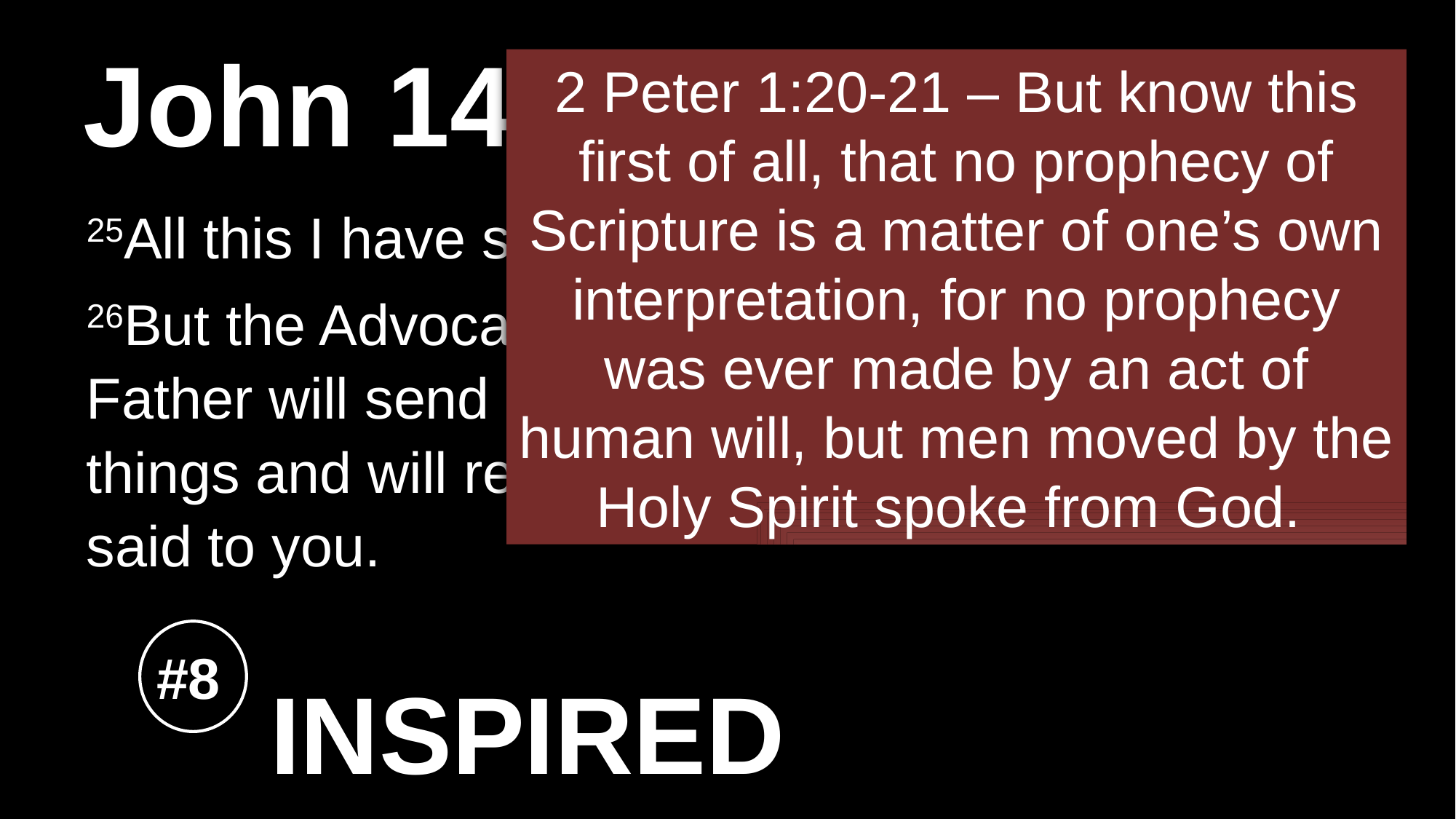

# John 14
2 Peter 1:20-21 – But know this first of all, that no prophecy of Scripture is a matter of one’s own interpretation, for no prophecy was ever made by an act of human will, but men moved by the Holy Spirit spoke from God.
25All this I have spoken while still with you.
26But the Advocate, the Holy Spirit, whom the Father will send in my name, will teach you all things and will remind you of everything I have said to you.

#8
INSPIRED SCRIPTURE